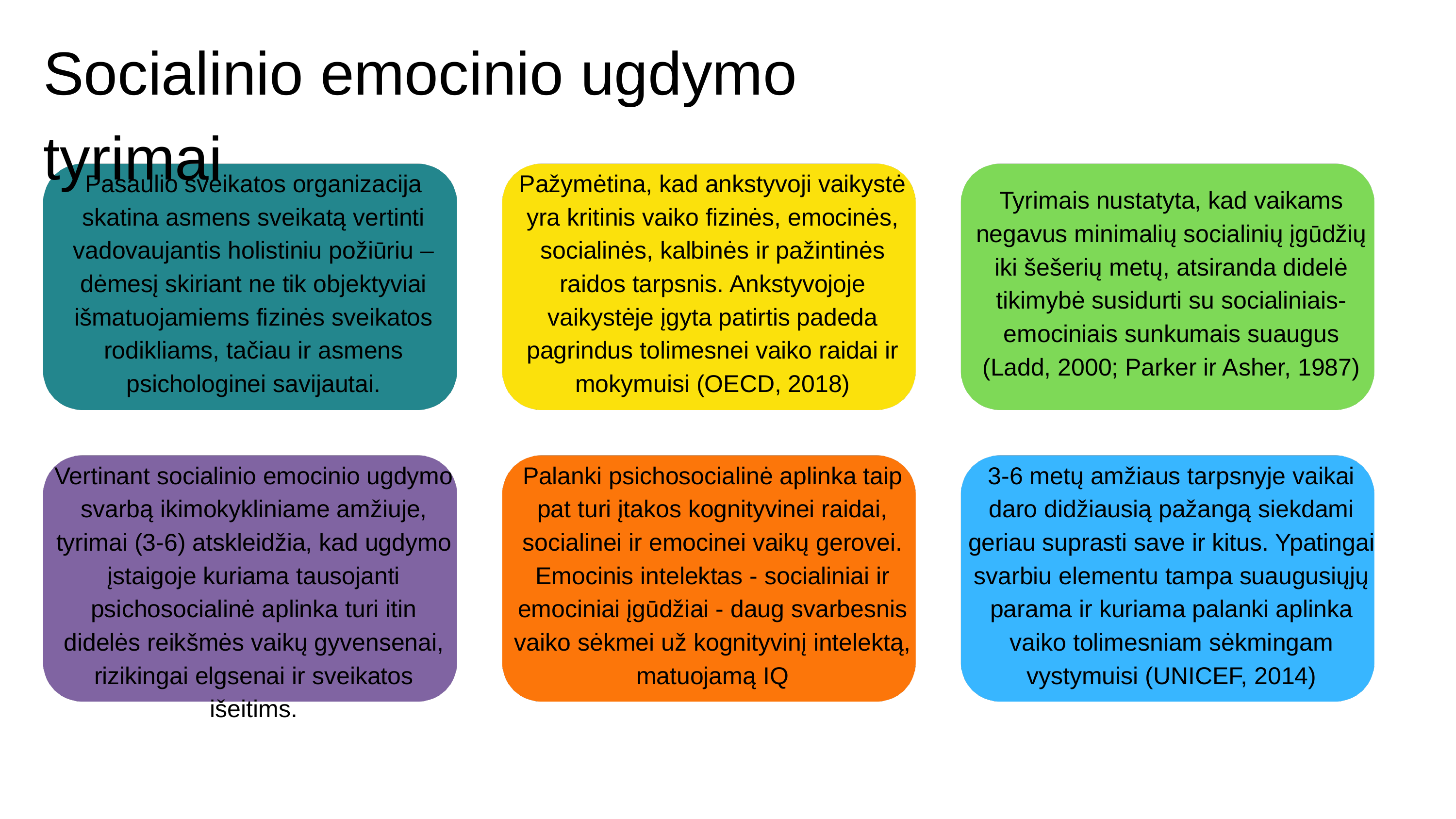

Socialinio emocinio ugdymo tyrimai

Pasaulio sveikatos organizacija skatina asmens sveikatą vertinti vadovaujantis holistiniu požiūriu – dėmesį skiriant ne tik objektyviai išmatuojamiems fizinės sveikatos rodikliams, tačiau ir asmens psichologinei savijautai.
Pažymėtina, kad ankstyvoji vaikystė yra kritinis vaiko fizinės, emocinės, socialinės, kalbinės ir pažintinės raidos tarpsnis. Ankstyvojoje vaikystėje įgyta patirtis padeda pagrindus tolimesnei vaiko raidai ir mokymuisi (OECD, 2018)
Tyrimais nustatyta, kad vaikams negavus minimalių socialinių įgūdžių iki šešerių metų, atsiranda didelė tikimybė susidurti su socialiniais- emociniais sunkumais suaugus (Ladd, 2000; Parker ir Asher, 1987)

Vertinant socialinio emocinio ugdymo svarbą ikimokykliniame amžiuje, tyrimai (3-6) atskleidžia, kad ugdymo įstaigoje kuriama tausojanti psichosocialinė aplinka turi itin didelės reikšmės vaikų gyvensenai, rizikingai elgsenai ir sveikatos išeitims.
Palanki psichosocialinė aplinka taip pat turi įtakos kognityvinei raidai, socialinei ir emocinei vaikų gerovei. Emocinis intelektas - socialiniai ir emociniai įgūdžiai - daug svarbesnis vaiko sėkmei už kognityvinį intelektą, matuojamą IQ
3-6 metų amžiaus tarpsnyje vaikai daro didžiausią pažangą siekdami geriau suprasti save ir kitus. Ypatingai svarbiu elementu tampa suaugusiųjų parama ir kuriama palanki aplinka vaiko tolimesniam sėkmingam vystymuisi (UNICEF, 2014)